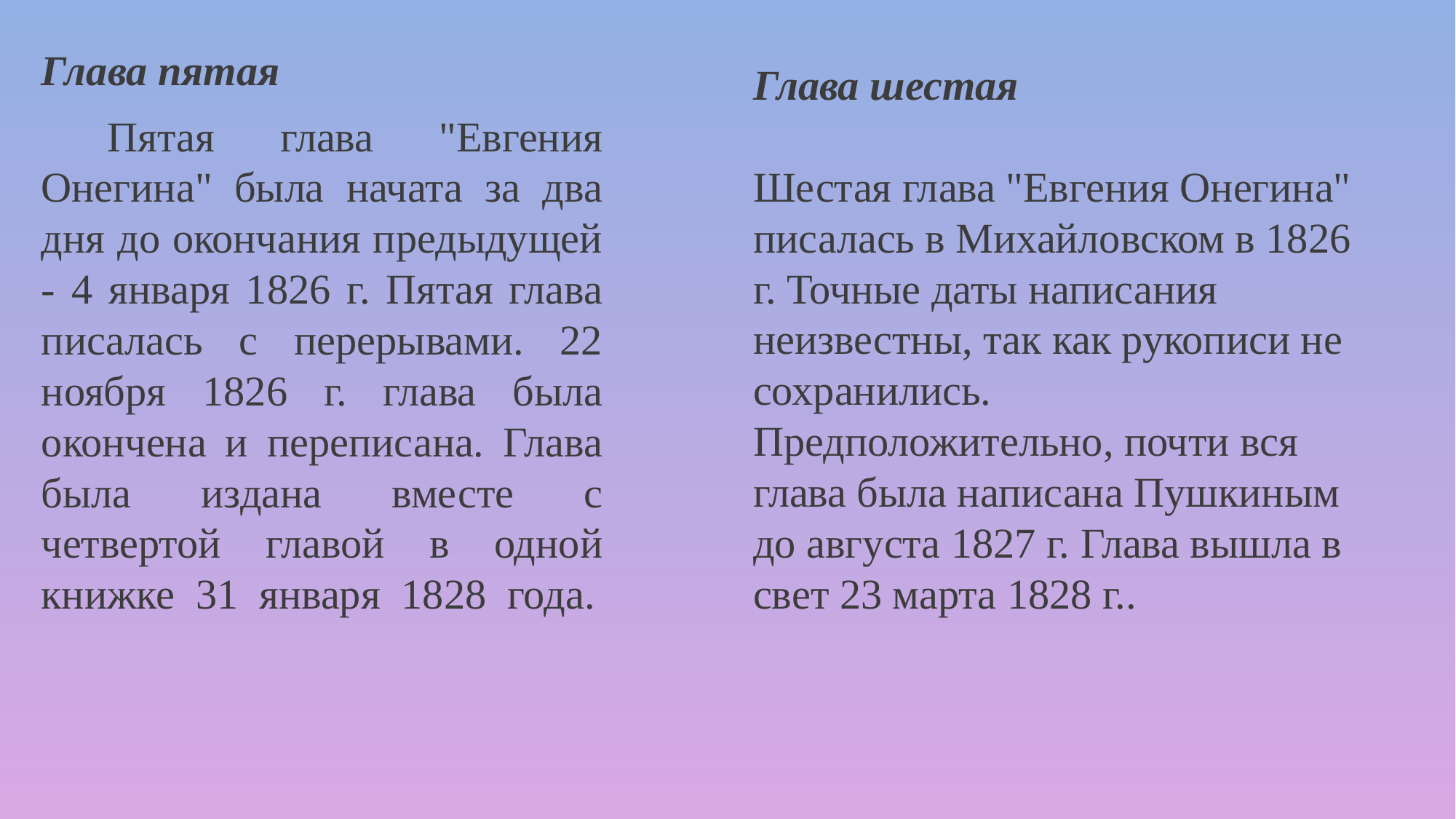

Глава пятая
 Пятая глава "Евгения Онегина" была начата за два дня до окончания предыдущей - 4 января 1826 г. Пятая глава писалась с перерывами. 22 ноября 1826 г. глава была окончена и переписана. Глава была издана вместе с четвертой главой в одной книжке 31 января 1828 года.
Глава шестая

Шестая глава "Евгения Онегина" писалась в Михайловском в 1826 г. Точные даты написания неизвестны, так как рукописи не сохранились. Предположительно, почти вся глава была написана Пушкиным до августа 1827 г. Глава вышла в свет 23 марта 1828 г..